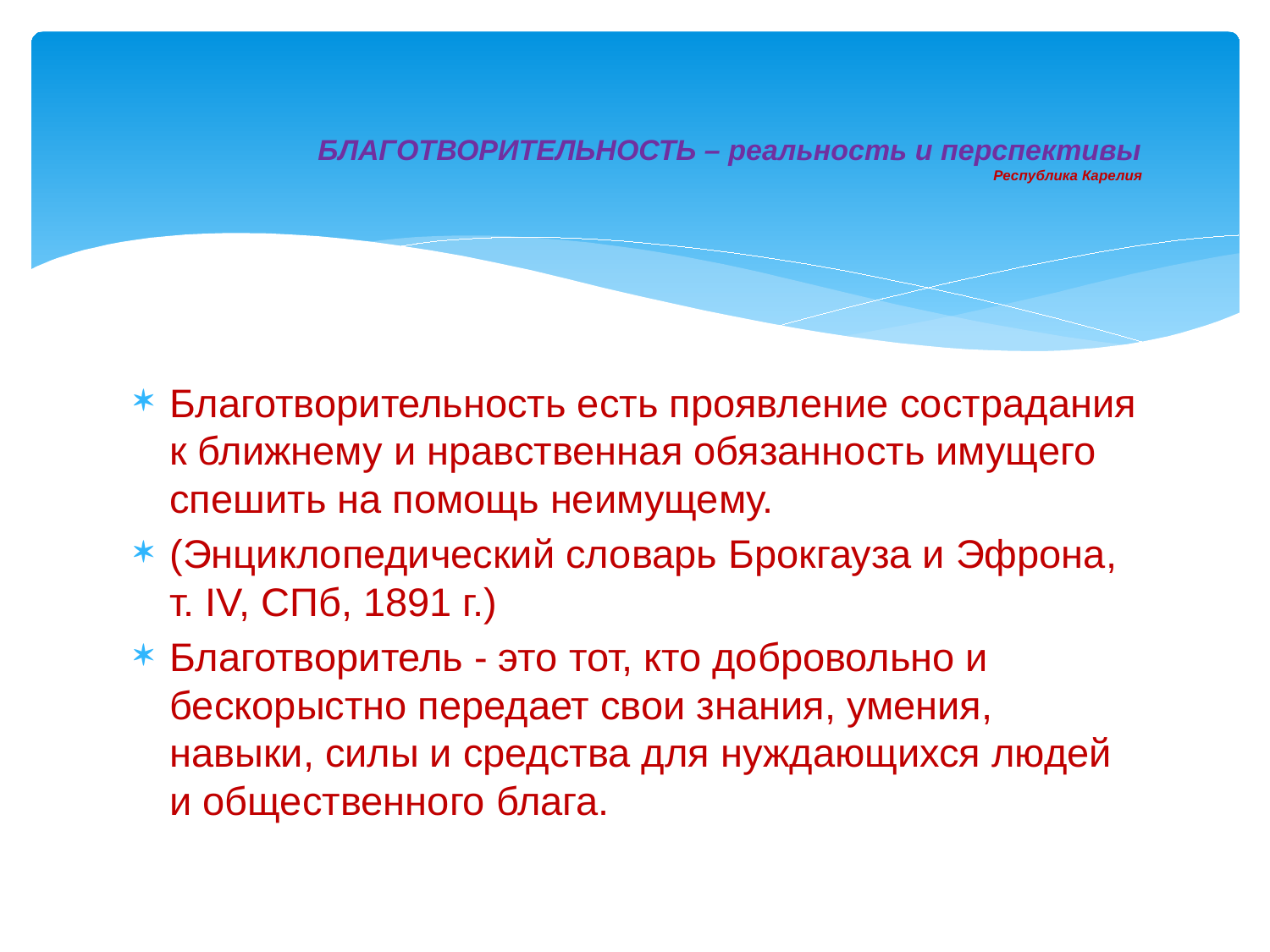

# БЛАГОТВОРИТЕЛЬНОСТЬ – реальность и перспективы Республика Карелия
Благотворительность есть проявление сострадания к ближнему и нравственная обязанность имущего спешить на помощь неимущему.
(Энциклопедический словарь Брокгауза и Эфрона, т. IV, СПб, 1891 г.)
Благотворитель - это тот, кто добровольно и бескорыстно передает свои знания, умения, навыки, силы и средства для нуждающихся людей и общественного блага.